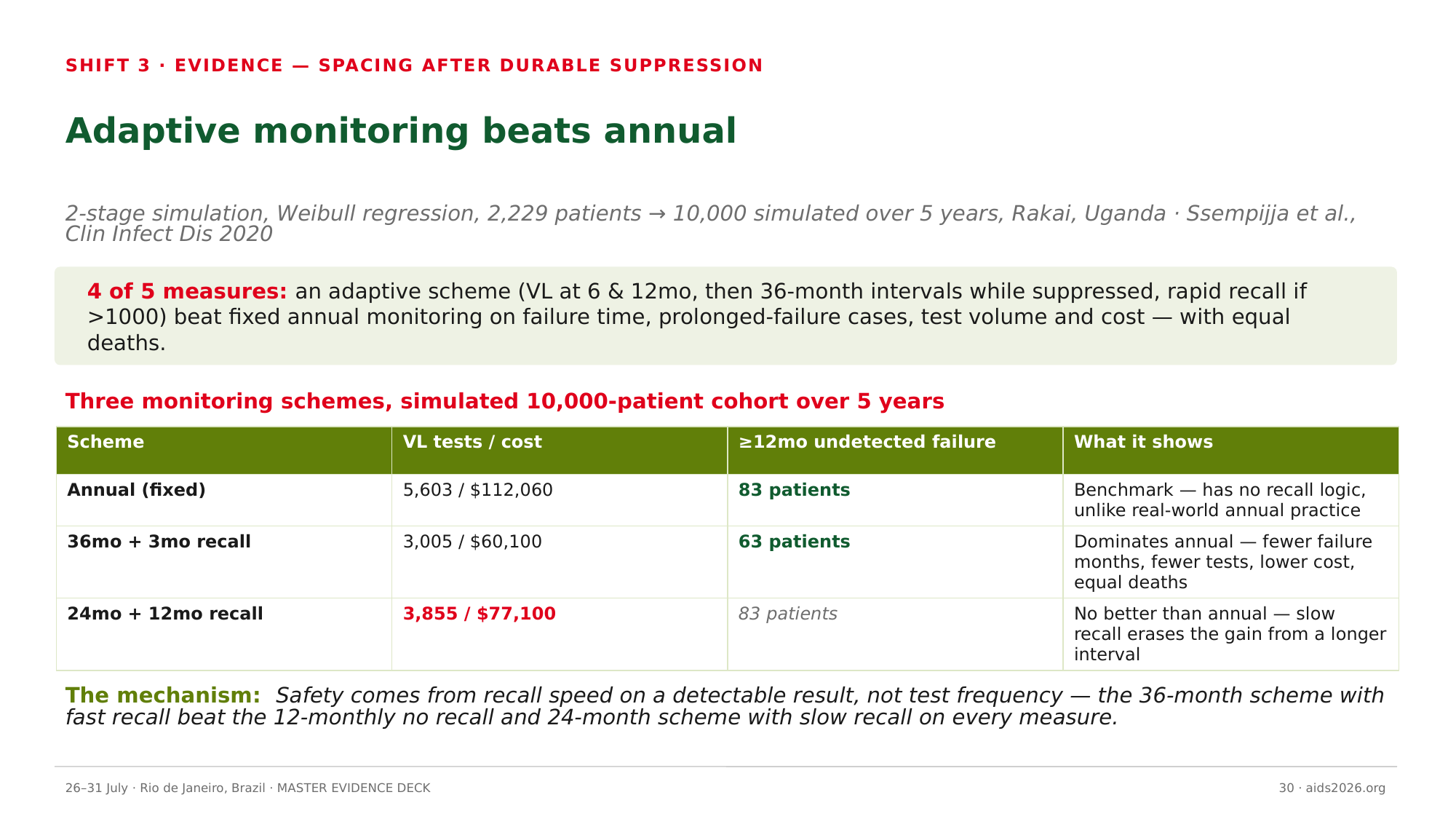

SHIFT 3 · EVIDENCE — SPACING AFTER DURABLE SUPPRESSION
Adaptive monitoring beats annual
2-stage simulation, Weibull regression, 2,229 patients → 10,000 simulated over 5 years, Rakai, Uganda · Ssempijja et al., Clin Infect Dis 2020

4 of 5 measures: an adaptive scheme (VL at 6 & 12mo, then 36-month intervals while suppressed, rapid recall if >1000) beat fixed annual monitoring on failure time, prolonged-failure cases, test volume and cost — with equal deaths.
Three monitoring schemes, simulated 10,000-patient cohort over 5 years
| Scheme | VL tests / cost | ≥12mo undetected failure | What it shows |
| --- | --- | --- | --- |
| Annual (fixed) | 5,603 / $112,060 | 83 patients | Benchmark — has no recall logic, unlike real-world annual practice |
| 36mo + 3mo recall | 3,005 / $60,100 | 63 patients | Dominates annual — fewer failure months, fewer tests, lower cost, equal deaths |
| 24mo + 12mo recall | 3,855 / $77,100 | 83 patients | No better than annual — slow recall erases the gain from a longer interval |
The mechanism:  Safety comes from recall speed on a detectable result, not test frequency — the 36-month scheme with fast recall beat the 12-monthly no recall and 24-month scheme with slow recall on every measure.

26–31 July · Rio de Janeiro, Brazil · MASTER EVIDENCE DECK
30 · aids2026.org